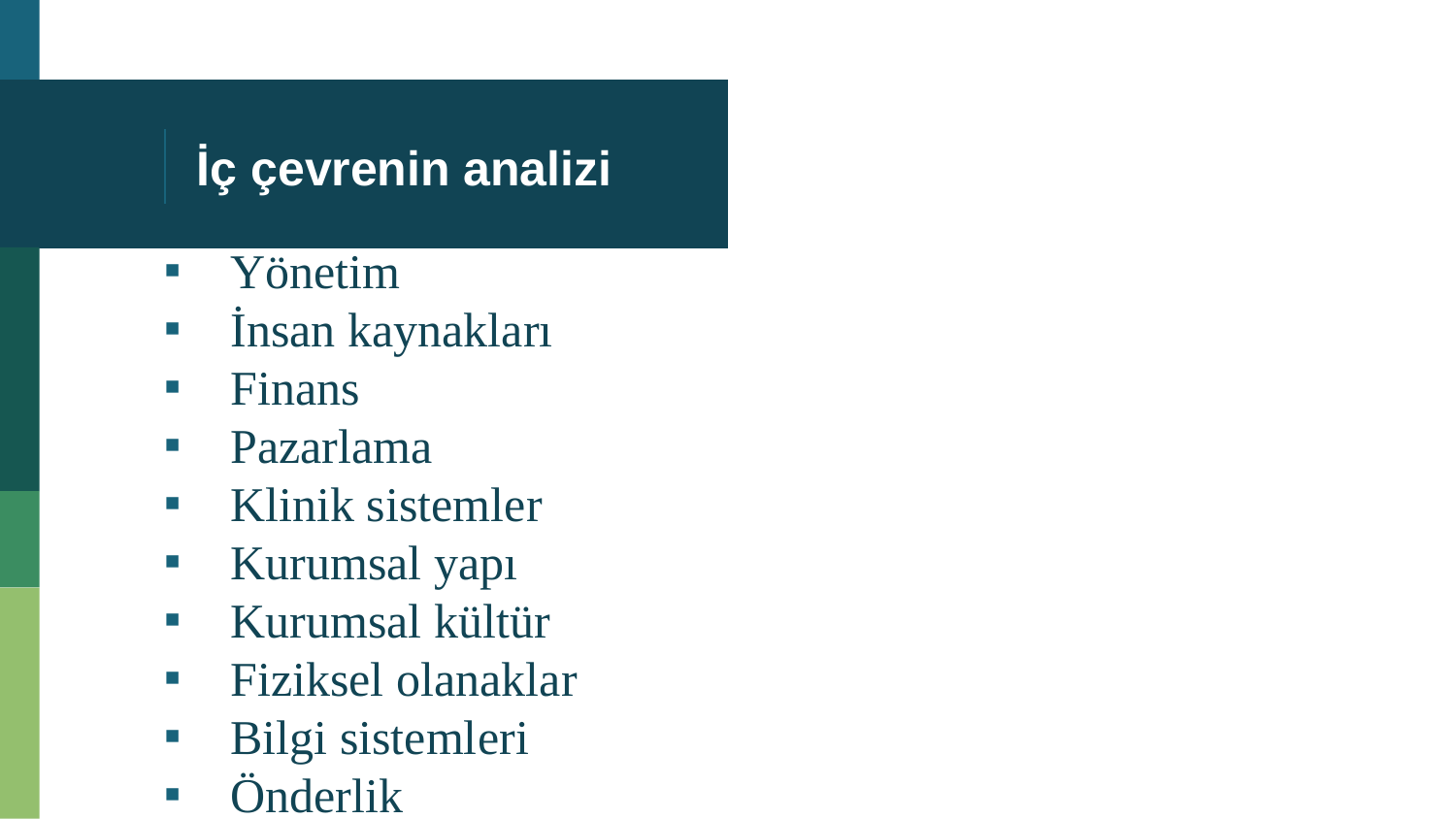

# İç çevrenin analizi
Yönetim
İnsan kaynakları
Finans
Pazarlama
Klinik sistemler
Kurumsal yapı
Kurumsal kültür
Fiziksel olanaklar
Bilgi sistemleri
Önderlik